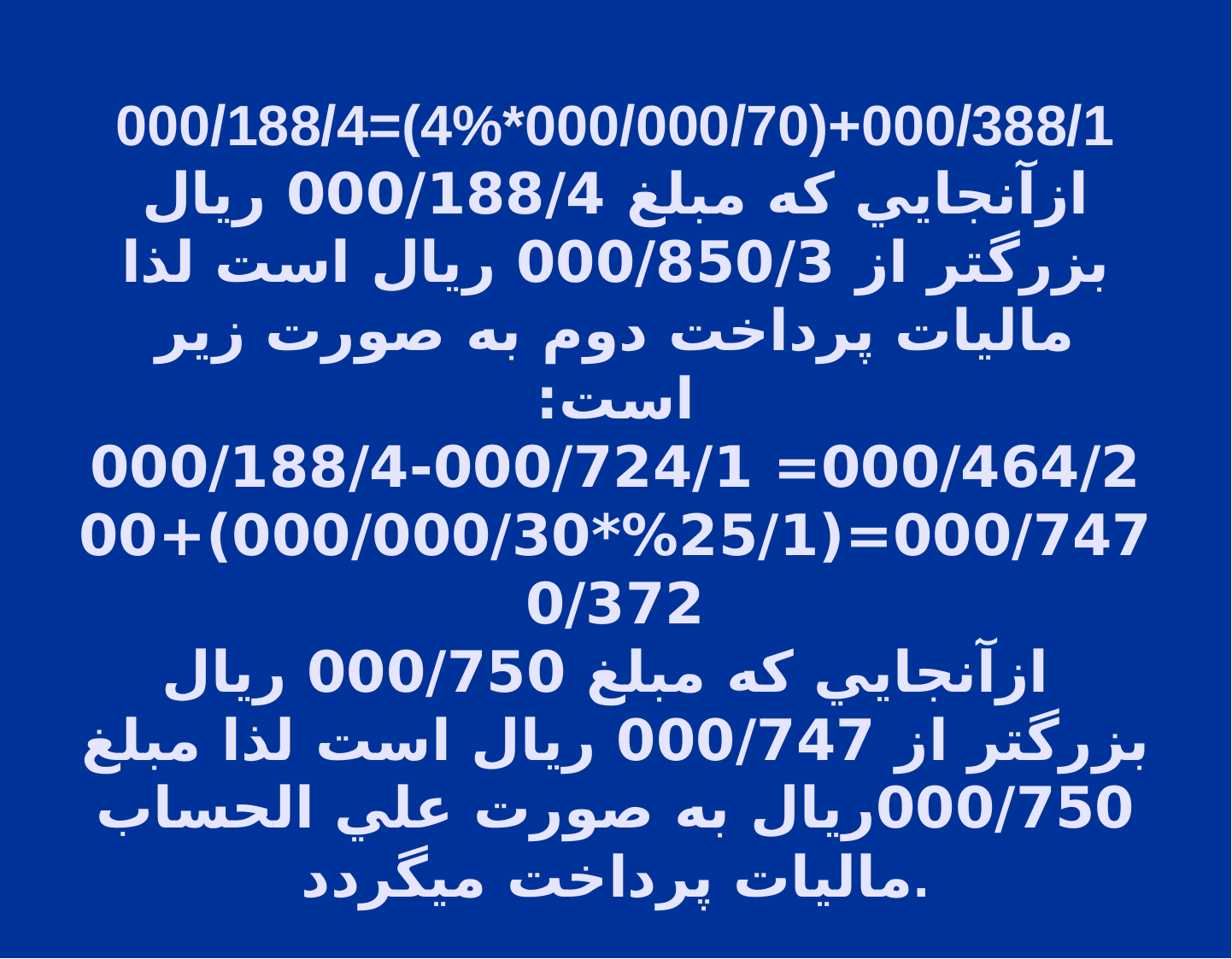

# 000/188/4=(4%*000/000/70)+000/388/1 ازآنجايي كه مبلغ 000/188/4 ريال بزرگتر از 000/850/3 ريال است لذا ماليات پرداخت دوم به صورت زير است: 000/464/2= 000/724/1-000/188/4 000/747=(25/1%*000/000/30)+000/372 ازآنجايي كه مبلغ 000/750 ريال بزرگتر از 000/747 ريال است لذا مبلغ 000/750ريال به صورت علي الحساب ماليات پرداخت ميگردد.